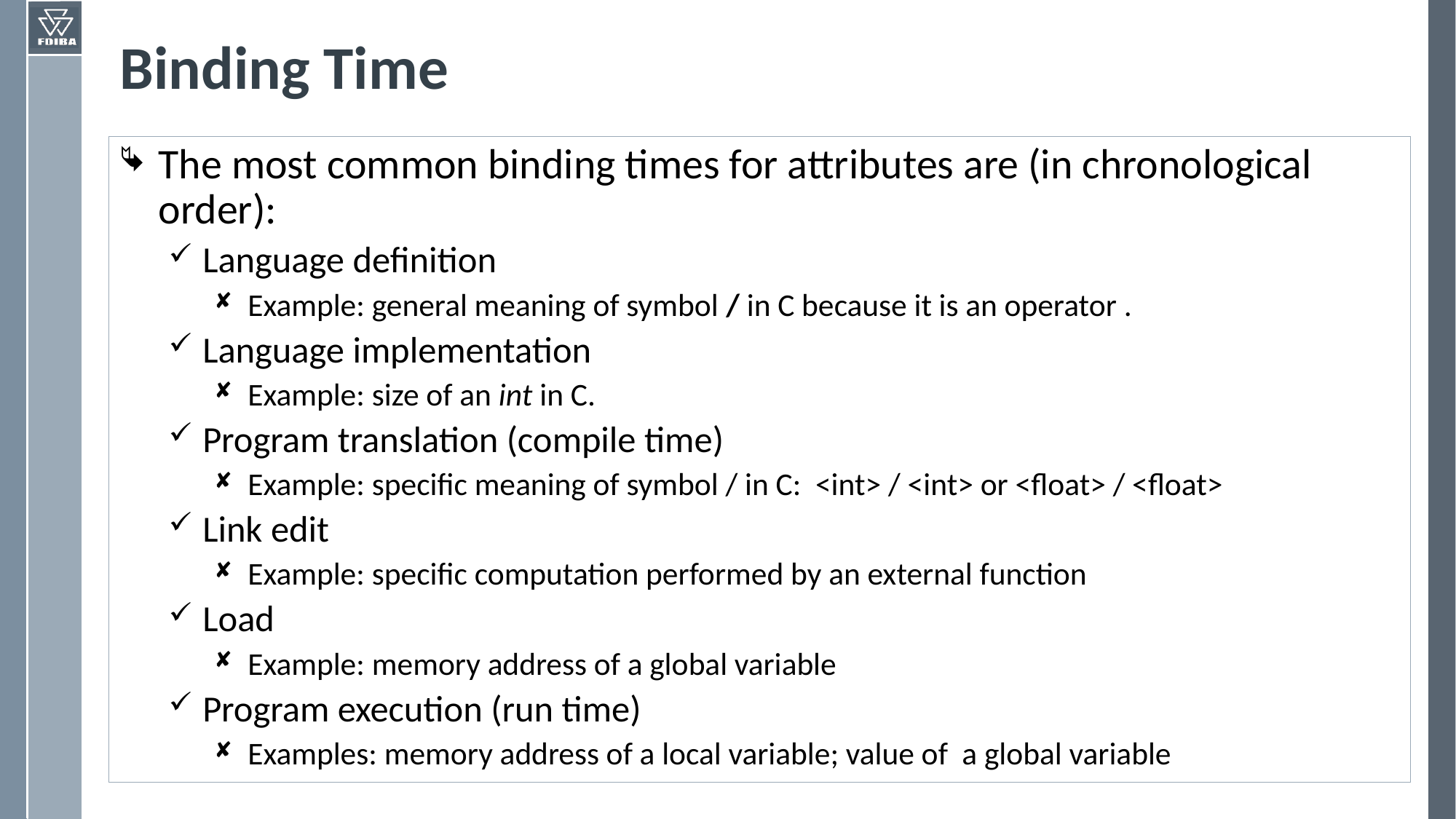

# Binding Time
The most common binding times for attributes are (in chronological order):
Language definition
Example: general meaning of symbol / in C because it is an operator .
Language implementation
Example: size of an int in C.
Program translation (compile time)
Example: specific meaning of symbol / in C:  <int> / <int> or <float> / <float>
Link edit
Example: specific computation performed by an external function
Load
Example: memory address of a global variable
Program execution (run time)
Examples: memory address of a local variable; value of  a global variable